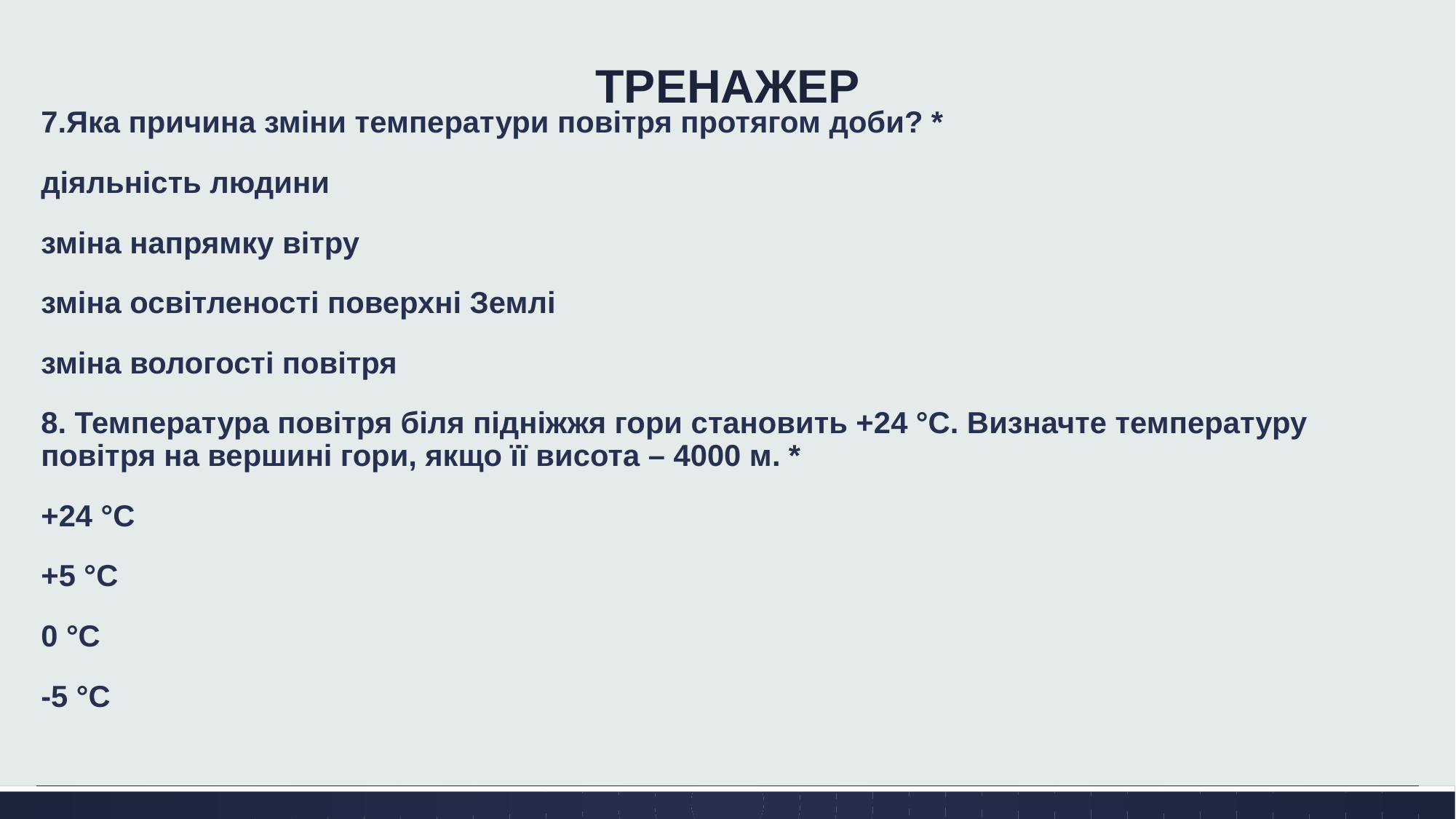

# ТРЕНАЖЕР
7.Яка причина зміни температури повітря протягом доби? *
діяльність людини
зміна напрямку вітру
зміна освітленості поверхні Землі
зміна вологості повітря
8. Температура повітря біля підніжжя гори становить +24 °С. Визначте температуру повітря на вершині гори, якщо її висота – 4000 м. *
+24 °С
+5 °С
0 °С
-5 °С